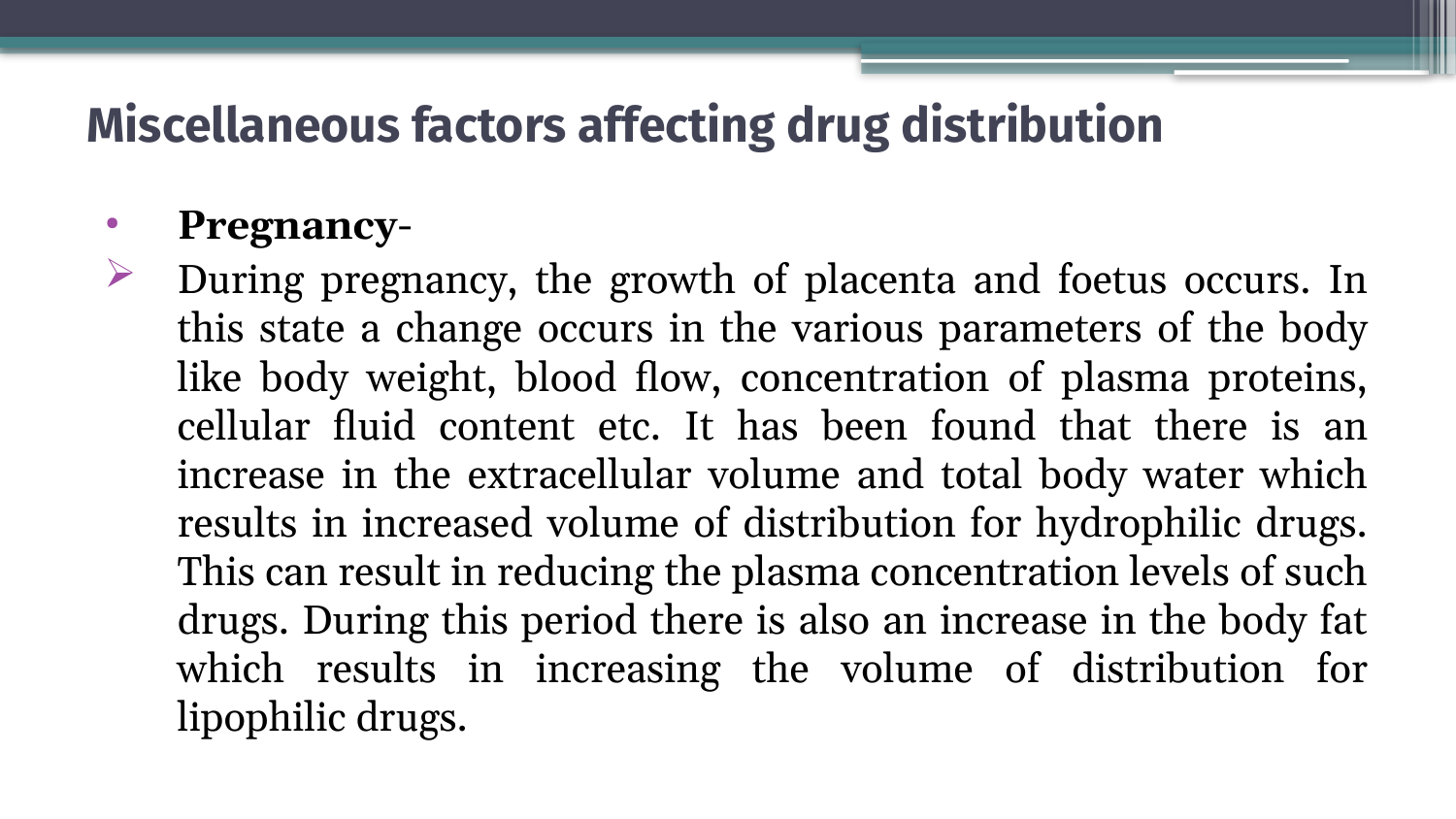

# Miscellaneous factors affecting drug distribution
Pregnancy-
During pregnancy, the growth of placenta and foetus occurs. In this state a change occurs in the various parameters of the body like body weight, blood flow, concentration of plasma proteins, cellular fluid content etc. It has been found that there is an increase in the extracellular volume and total body water which results in increased volume of distribution for hydrophilic drugs. This can result in reducing the plasma concentration levels of such drugs. During this period there is also an increase in the body fat which results in increasing the volume of distribution for lipophilic drugs.